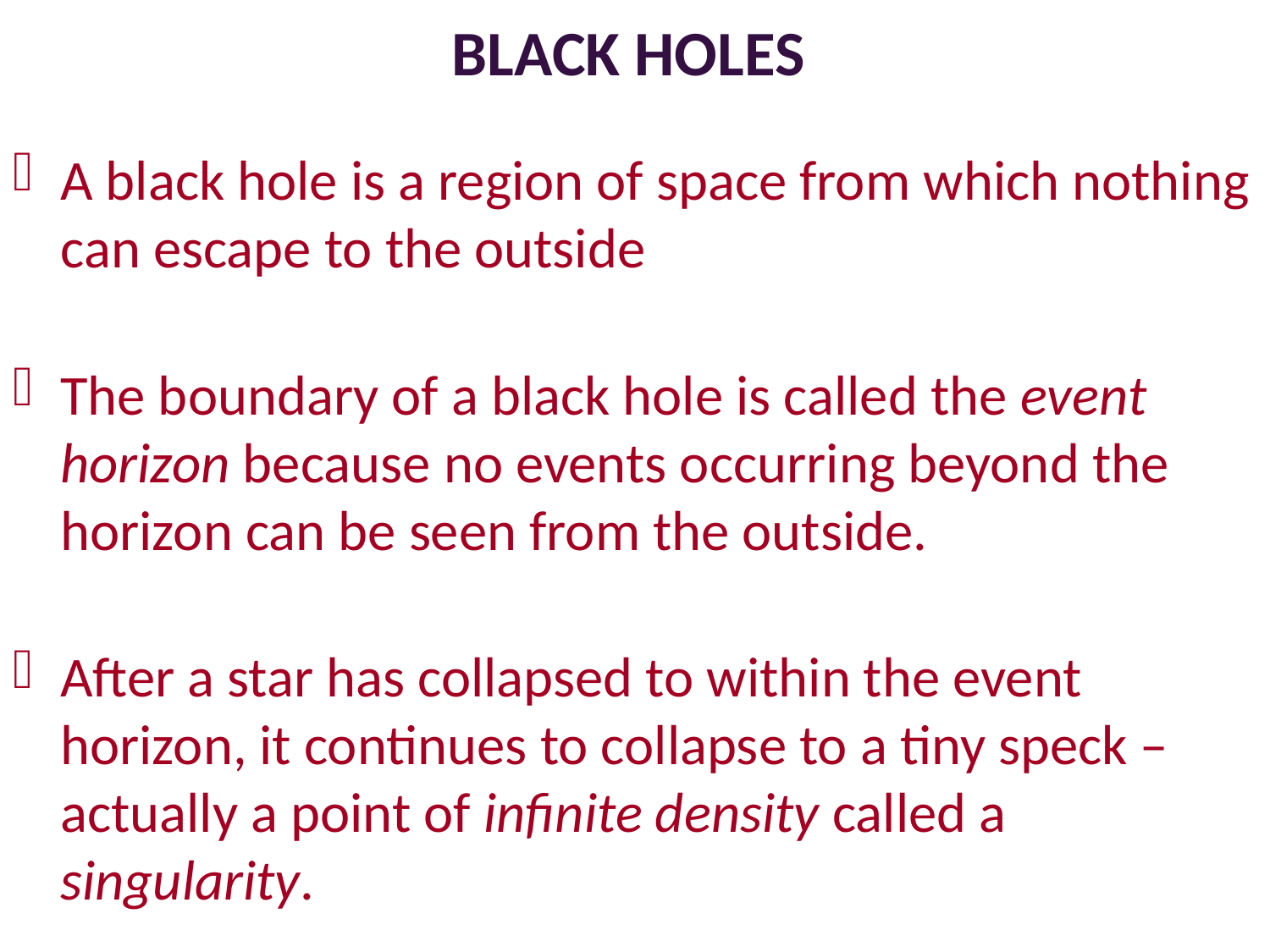

BLACK HOLES
A black hole is a region of space from which nothing can escape to the outside
The boundary of a black hole is called the event horizon because no events occurring beyond the horizon can be seen from the outside.
After a star has collapsed to within the event horizon, it continues to collapse to a tiny speck – actually a point of infinite density called a singularity.